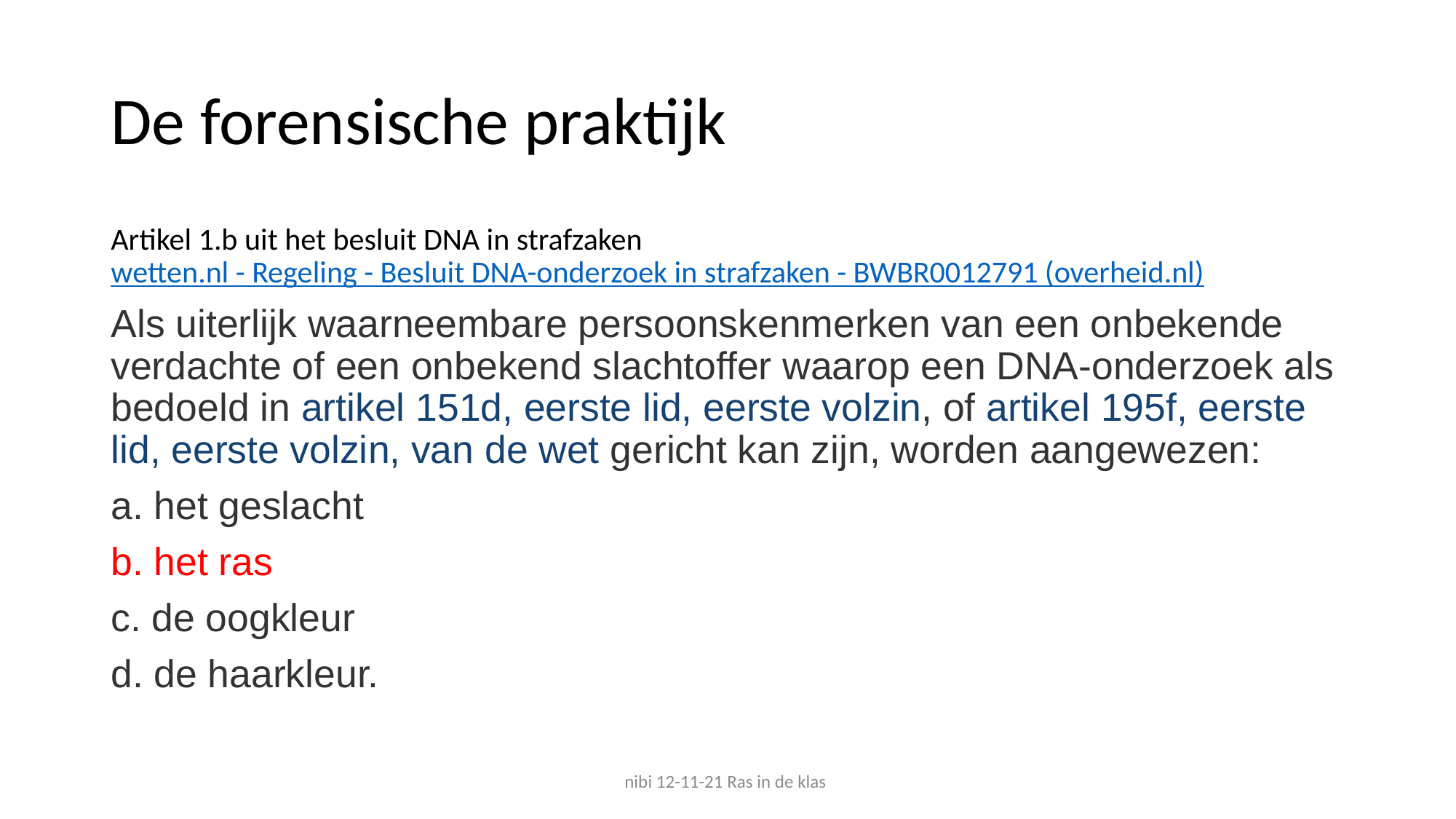

# De forensische praktijk
Artikel 1.b uit het besluit DNA in strafzaken
wetten.nl - Regeling - Besluit DNA-onderzoek in strafzaken - BWBR0012791 (overheid.nl)
Als uiterlijk waarneembare persoonskenmerken van een onbekende verdachte of een onbekend slachtoffer waarop een DNA-onderzoek als bedoeld in artikel 151d, eerste lid, eerste volzin, of artikel 195f, eerste lid, eerste volzin, van de wet gericht kan zijn, worden aangewezen:
a. het geslacht
b. het ras
c. de oogkleur
d. de haarkleur.

nibi 12-11-21 Ras in de klas